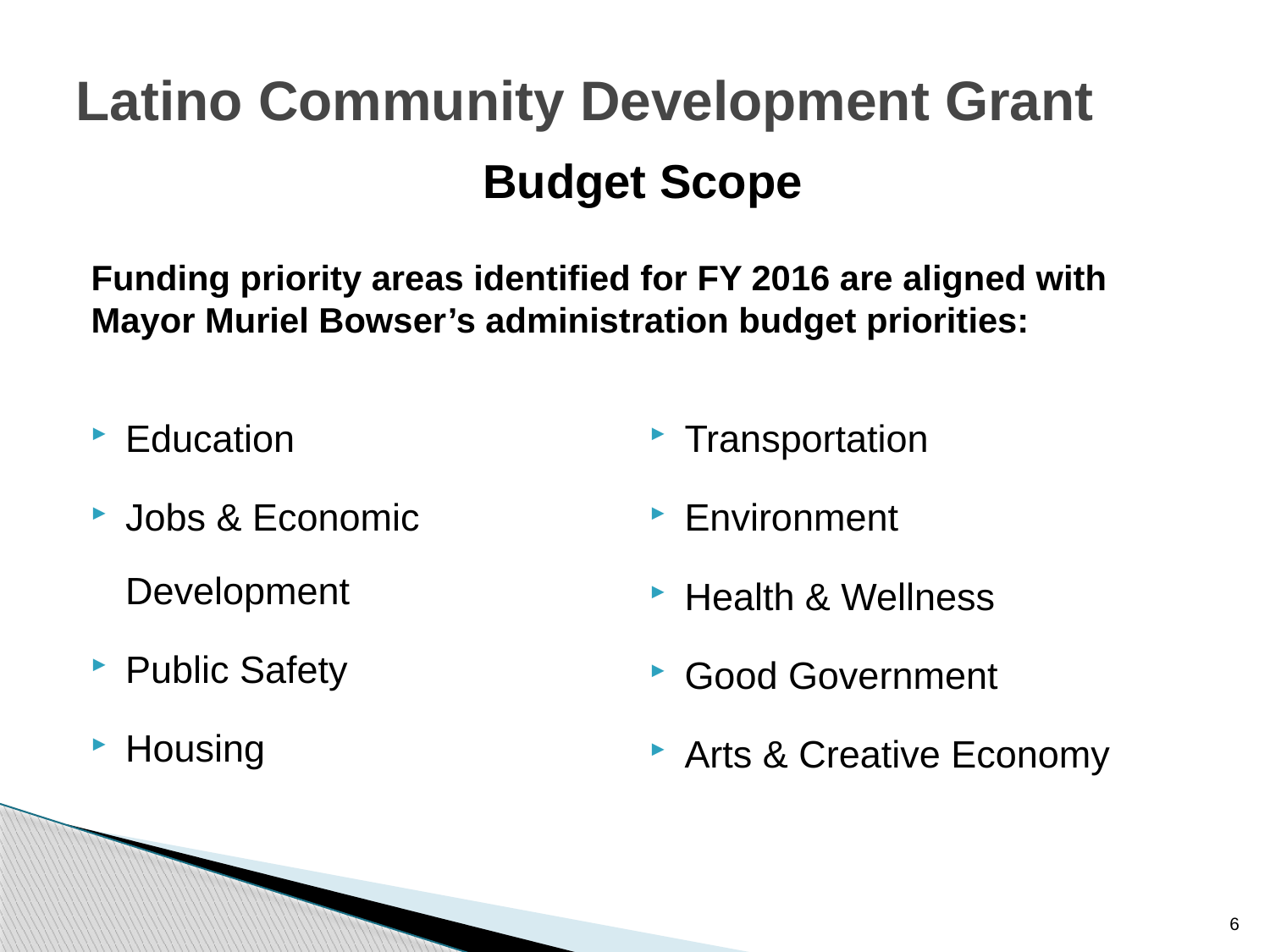

# Latino Community Development Grant
Budget Scope

Funding priority areas identified for FY 2016 are aligned with Mayor Muriel Bowser’s administration budget priorities:

Education
Jobs & Economic Development
Public Safety
Housing
Transportation
Environment
Health & Wellness
Good Government
Arts & Creative Economy

6